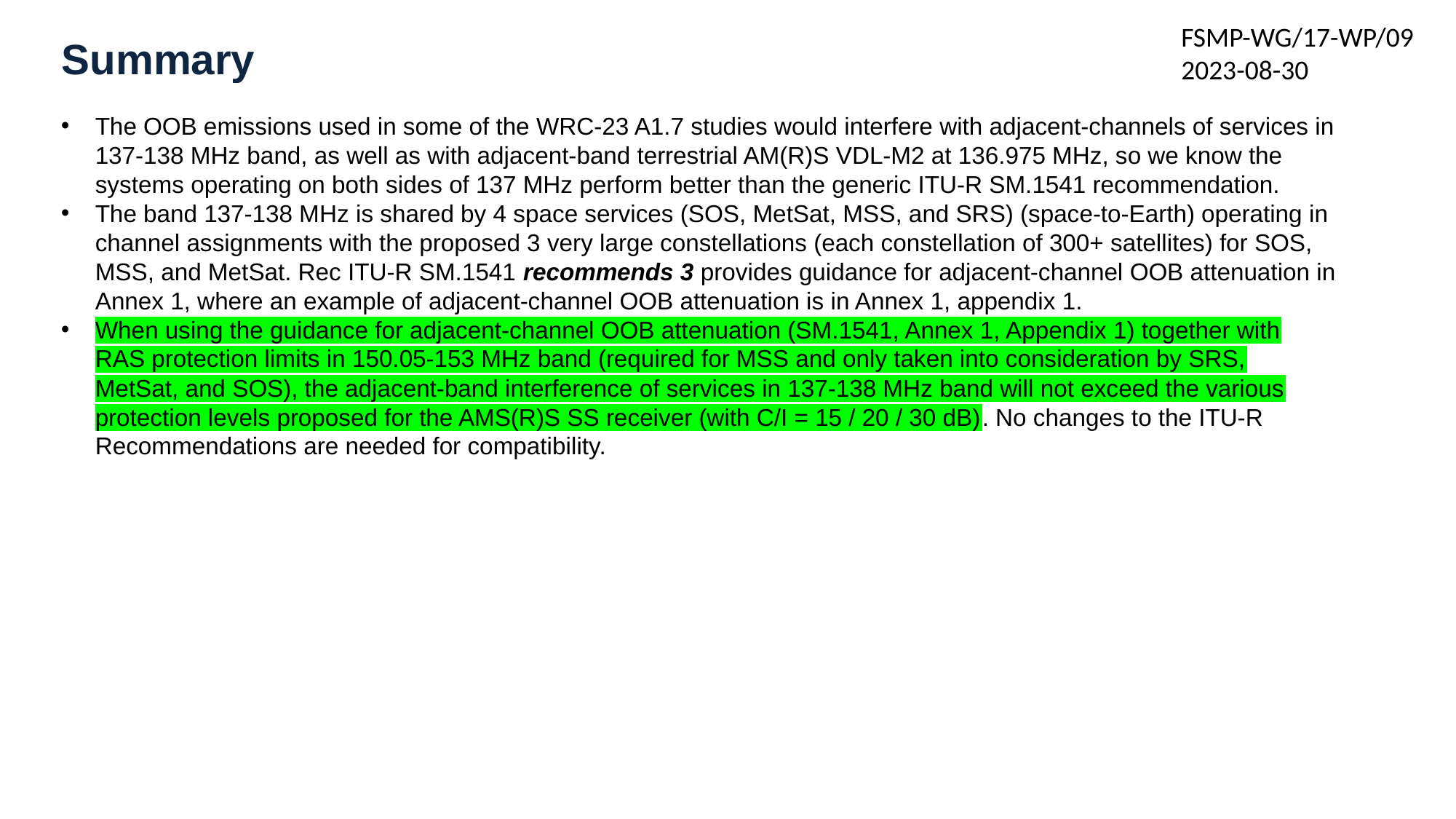

FSMP-WG/17-WP/09
2023-08-30
Summary
The OOB emissions used in some of the WRC-23 A1.7 studies would interfere with adjacent-channels of services in 137-138 MHz band, as well as with adjacent-band terrestrial AM(R)S VDL-M2 at 136.975 MHz, so we know the systems operating on both sides of 137 MHz perform better than the generic ITU-R SM.1541 recommendation.
The band 137-138 MHz is shared by 4 space services (SOS, MetSat, MSS, and SRS) (space-to-Earth) operating in channel assignments with the proposed 3 very large constellations (each constellation of 300+ satellites) for SOS, MSS, and MetSat. Rec ITU-R SM.1541 recommends 3 provides guidance for adjacent-channel OOB attenuation in Annex 1, where an example of adjacent-channel OOB attenuation is in Annex 1, appendix 1.
When using the guidance for adjacent-channel OOB attenuation (SM.1541, Annex 1, Appendix 1) together with RAS protection limits in 150.05-153 MHz band (required for MSS and only taken into consideration by SRS, MetSat, and SOS), the adjacent-band interference of services in 137-138 MHz band will not exceed the various protection levels proposed for the AMS(R)S SS receiver (with C/I = 15 / 20 / 30 dB). No changes to the ITU-R Recommendations are needed for compatibility.